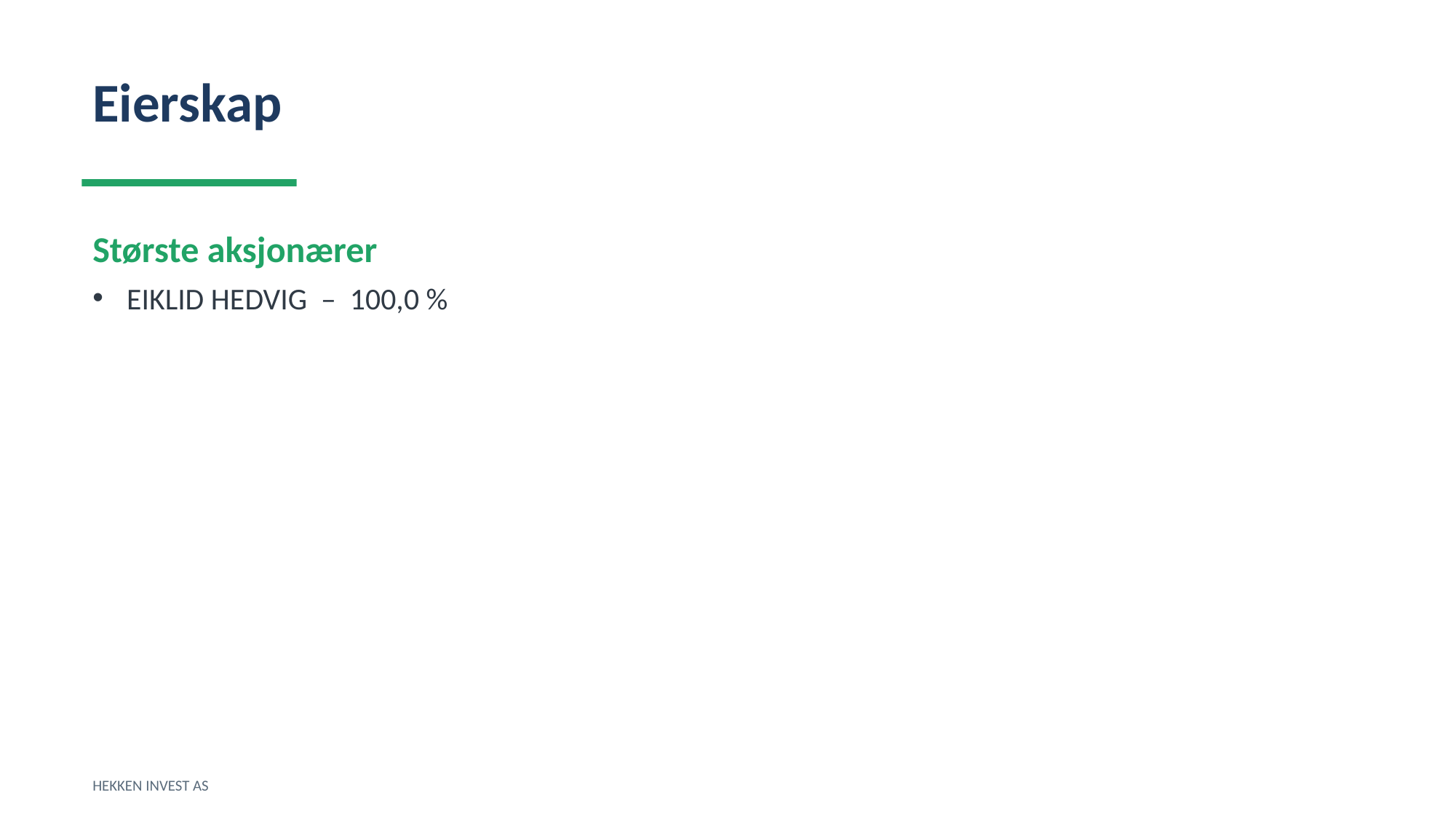

Eierskap

Største aksjonærer
EIKLID HEDVIG  –  100,0 %
HEKKEN INVEST AS